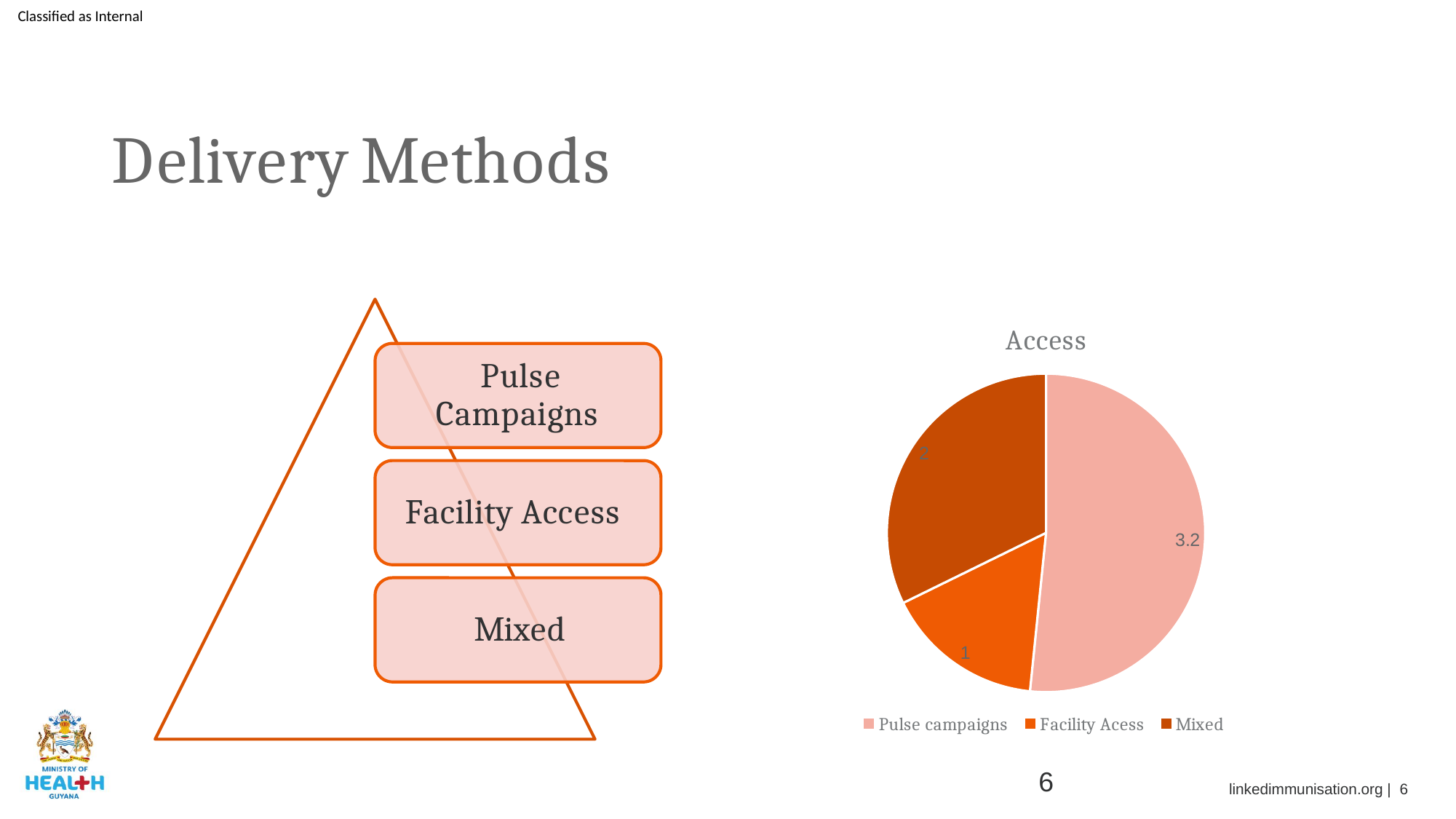

# Delivery Methods
Pulse Campaigns
Facility Access
Mixed

### Chart: Access

| Category | Access |
|---|---|
| Pulse campaigns  | 3.2 |
| Facility Acess  | 1.0 |
| Mixed  | 2.0 |
6